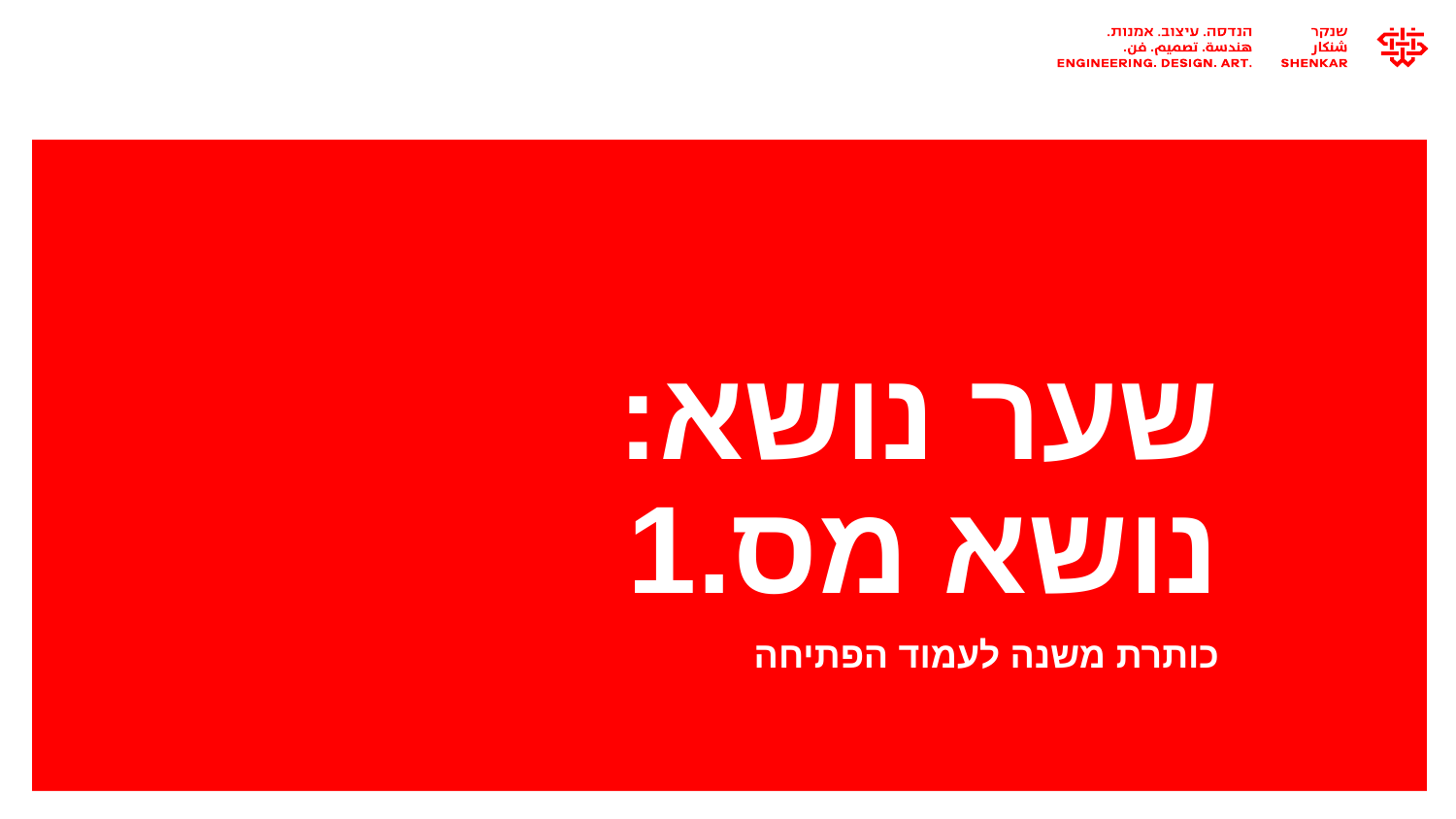

# שער נושא: נושא מס.1
כותרת משנה לעמוד הפתיחה